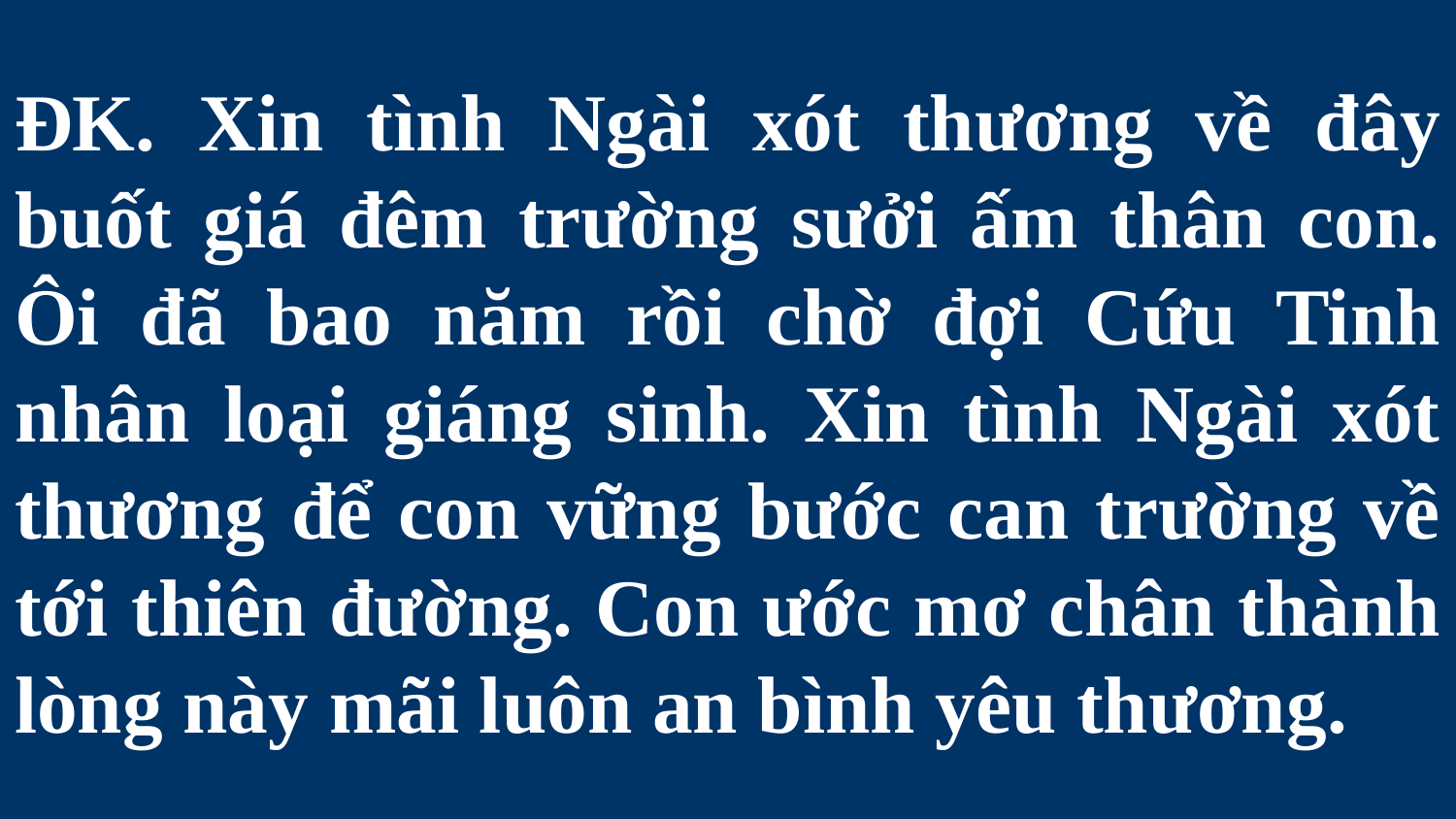

# ĐK. Xin tình Ngài xót thương về đây buốt giá đêm trường sưởi ấm thân con. Ôi đã bao năm rồi chờ đợi Cứu Tinh nhân loại giáng sinh. Xin tình Ngài xót thương để con vững bước can trường về tới thiên đường. Con ước mơ chân thành lòng này mãi luôn an bình yêu thương.